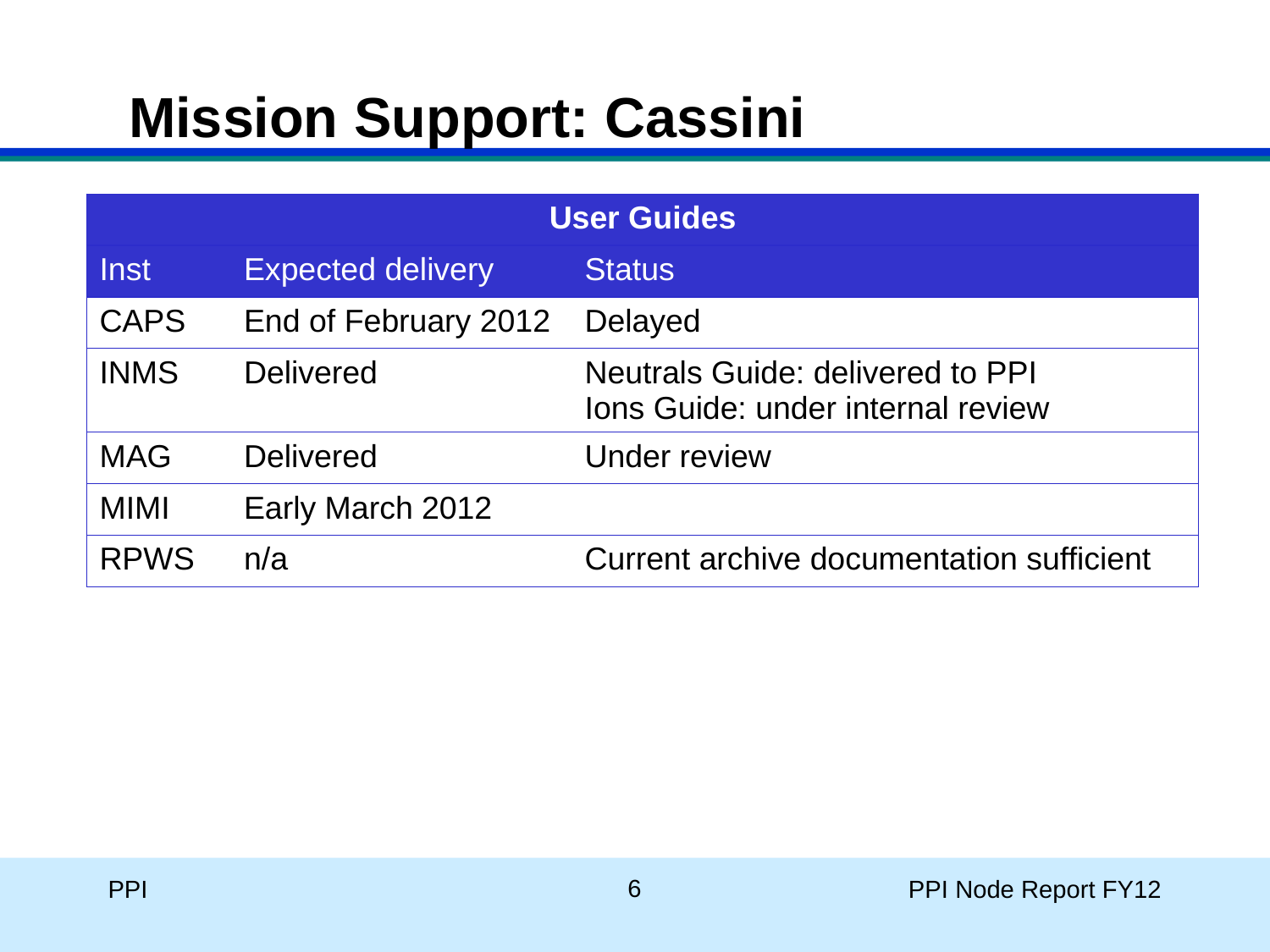

Mission Support: Cassini

| User Guides |  |  |
| --- | --- | --- |
| Inst | Expected delivery | Status |
| CAPS | End of February 2012 | Delayed |
| INMS | Delivered | Neutrals Guide: delivered to PPI Ions Guide: under internal review |
| MAG | Delivered | Under review |
| MIMI | Early March 2012 |  |
| RPWS | n/a | Current archive documentation sufficient |
6
PPI
PPI Node Report FY12